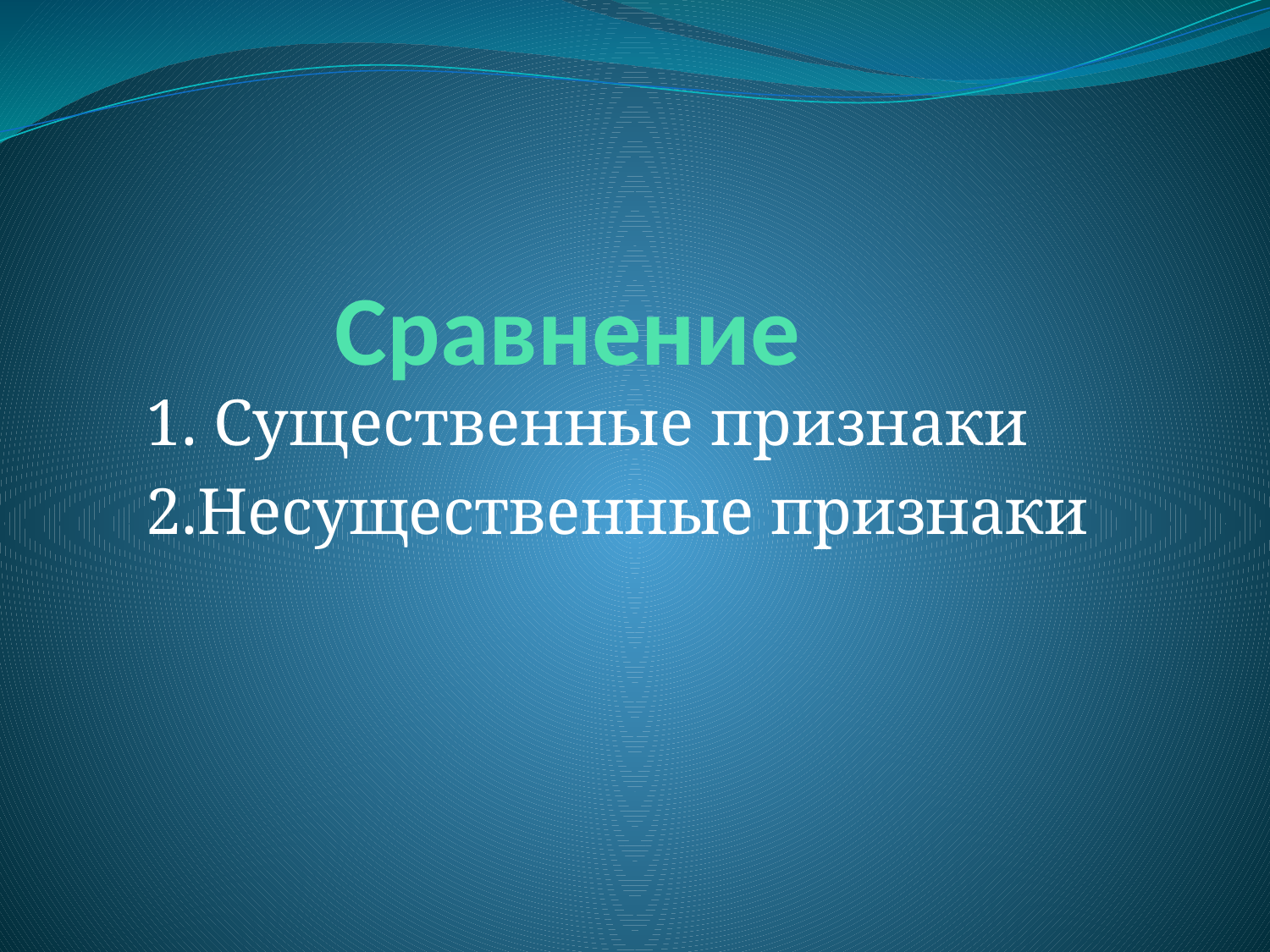

# Сравнение
    1. Существенные признаки
    2.Несущественные признаки